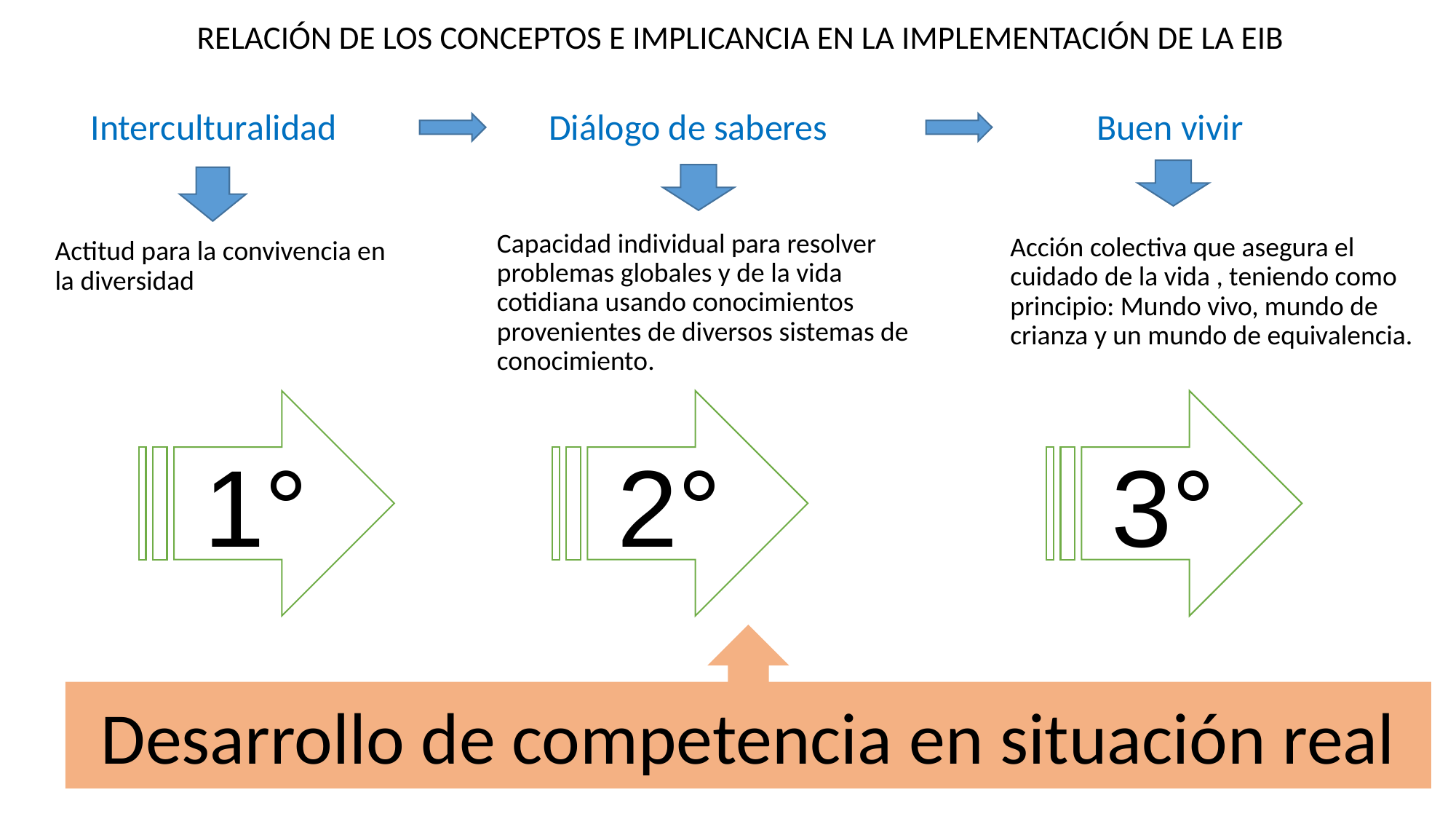

RELACIÓN DE LOS CONCEPTOS E IMPLICANCIA EN LA IMPLEMENTACIÓN DE LA EIB
Buen vivir
Diálogo de saberes
# Interculturalidad

Capacidad individual para resolver problemas globales y de la vida cotidiana usando conocimientos provenientes de diversos sistemas de conocimiento.
Acción colectiva que asegura el cuidado de la vida , teniendo como principio: Mundo vivo, mundo de crianza y un mundo de equivalencia.
Actitud para la convivencia en la diversidad
1°
2°
3°
Desarrollo de competencia en situación real